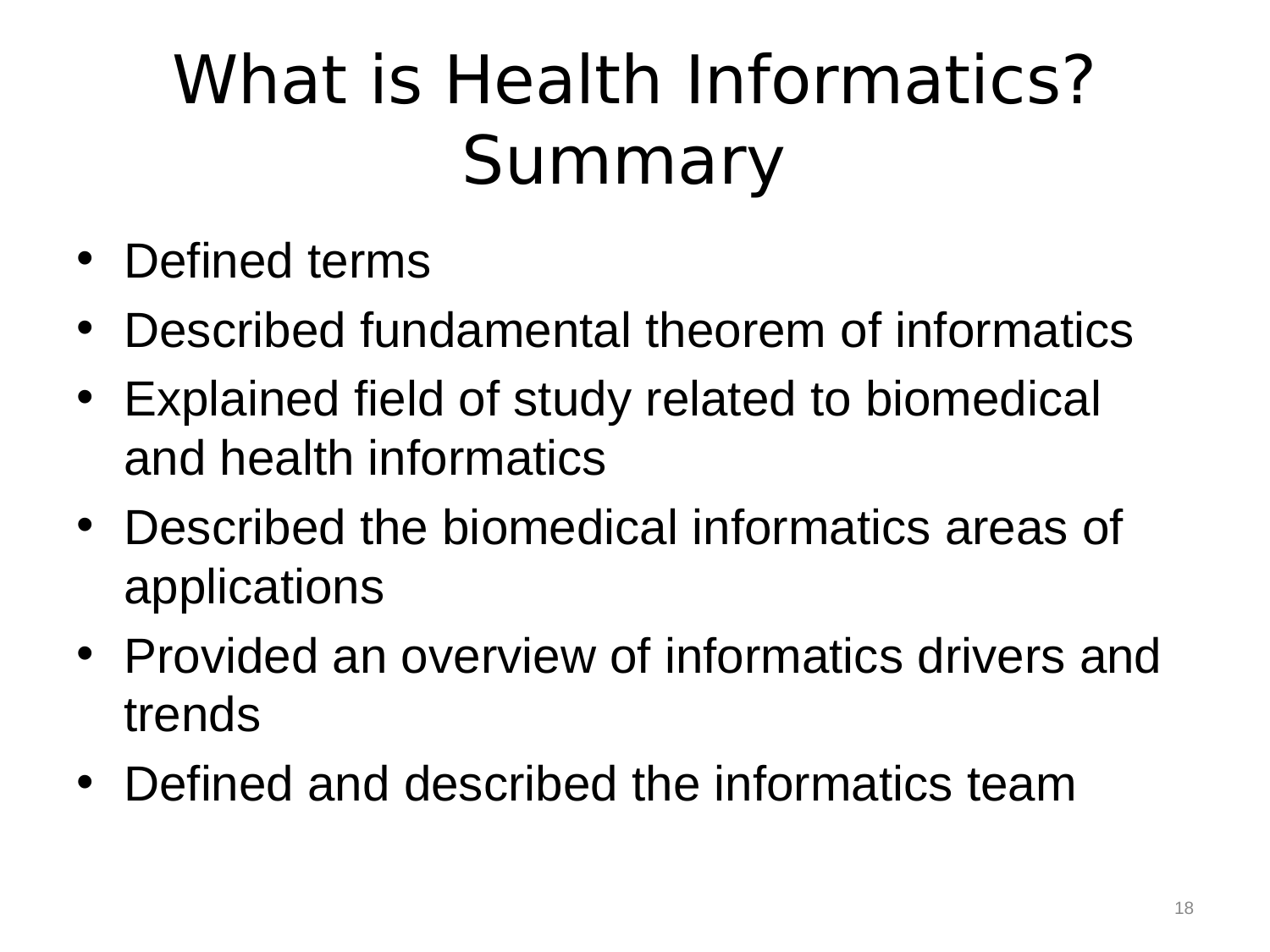

# What is Health Informatics? Summary
Defined terms
Described fundamental theorem of informatics
Explained field of study related to biomedical and health informatics
Described the biomedical informatics areas of applications
Provided an overview of informatics drivers and trends
Defined and described the informatics team

18